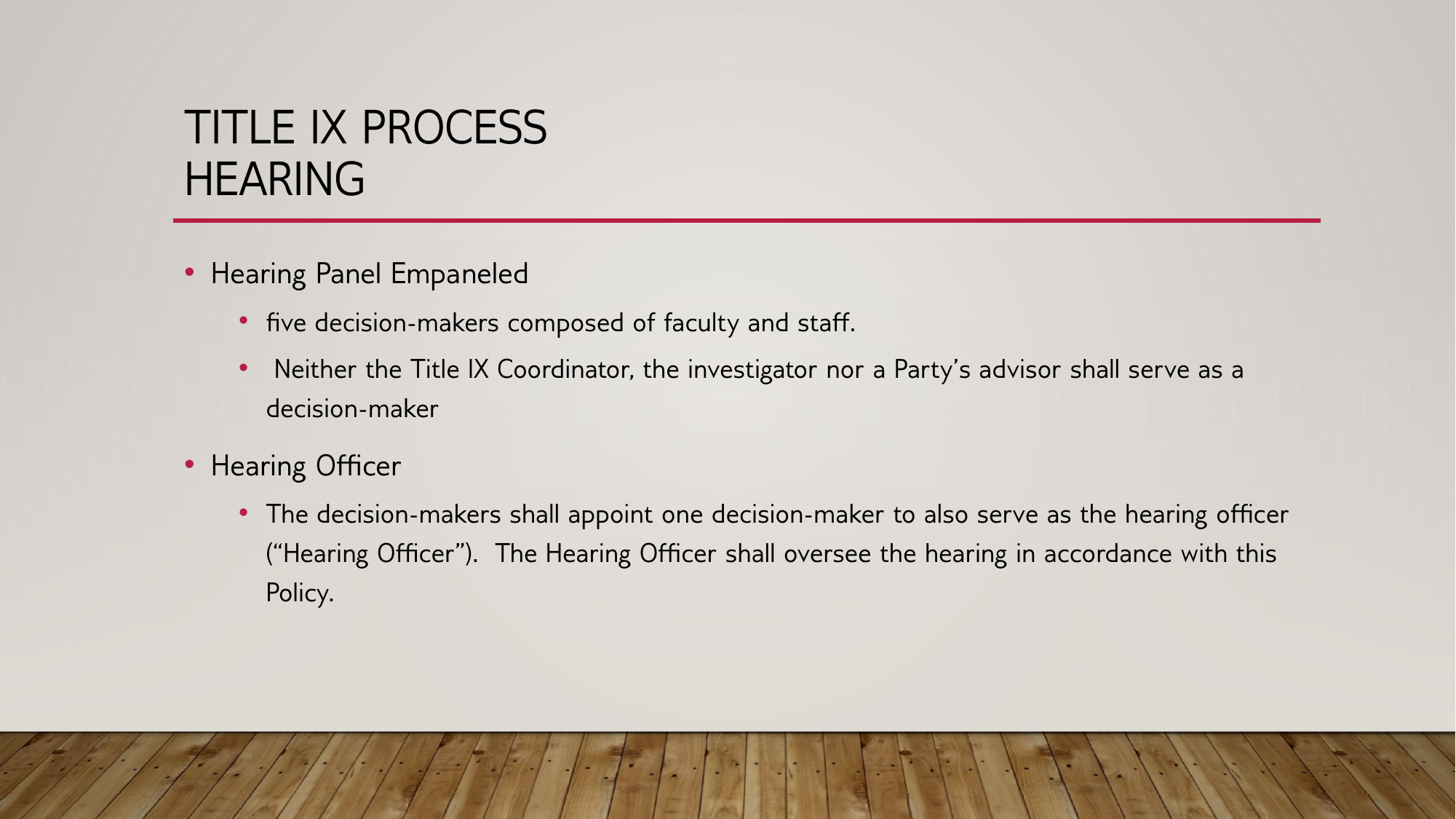

# Title IX Process hearing
Hearing Panel Empaneled
five decision-makers composed of faculty and staff.
 Neither the Title IX Coordinator, the investigator nor a Party’s advisor shall serve as a decision-maker
Hearing Officer
The decision-makers shall appoint one decision-maker to also serve as the hearing officer (“Hearing Officer”).  The Hearing Officer shall oversee the hearing in accordance with this Policy.